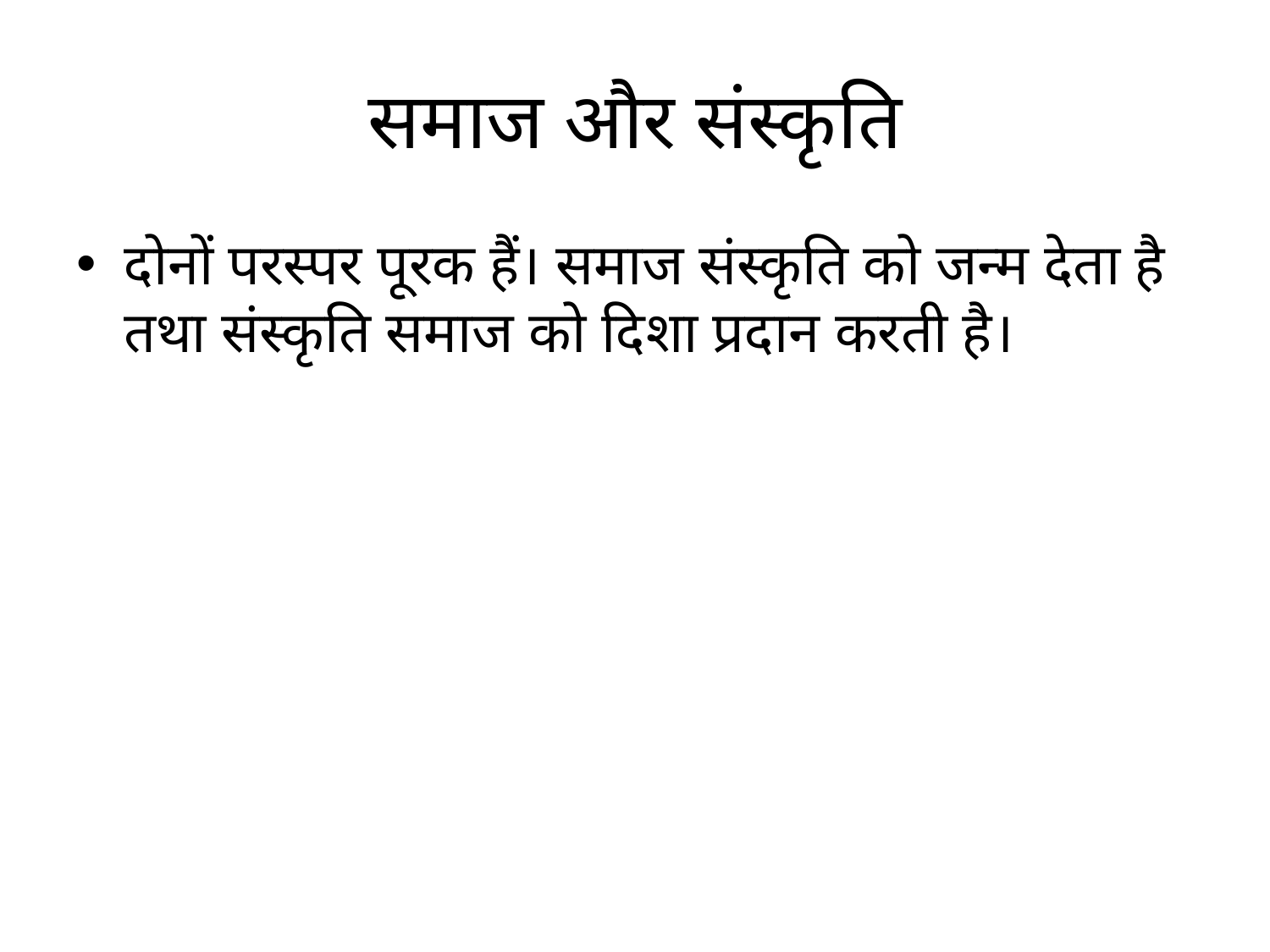

# समाज और संस्कृति
दोनों परस्पर पूरक हैं। समाज संस्कृति को जन्म देता है तथा संस्कृति समाज को दिशा प्रदान करती है।